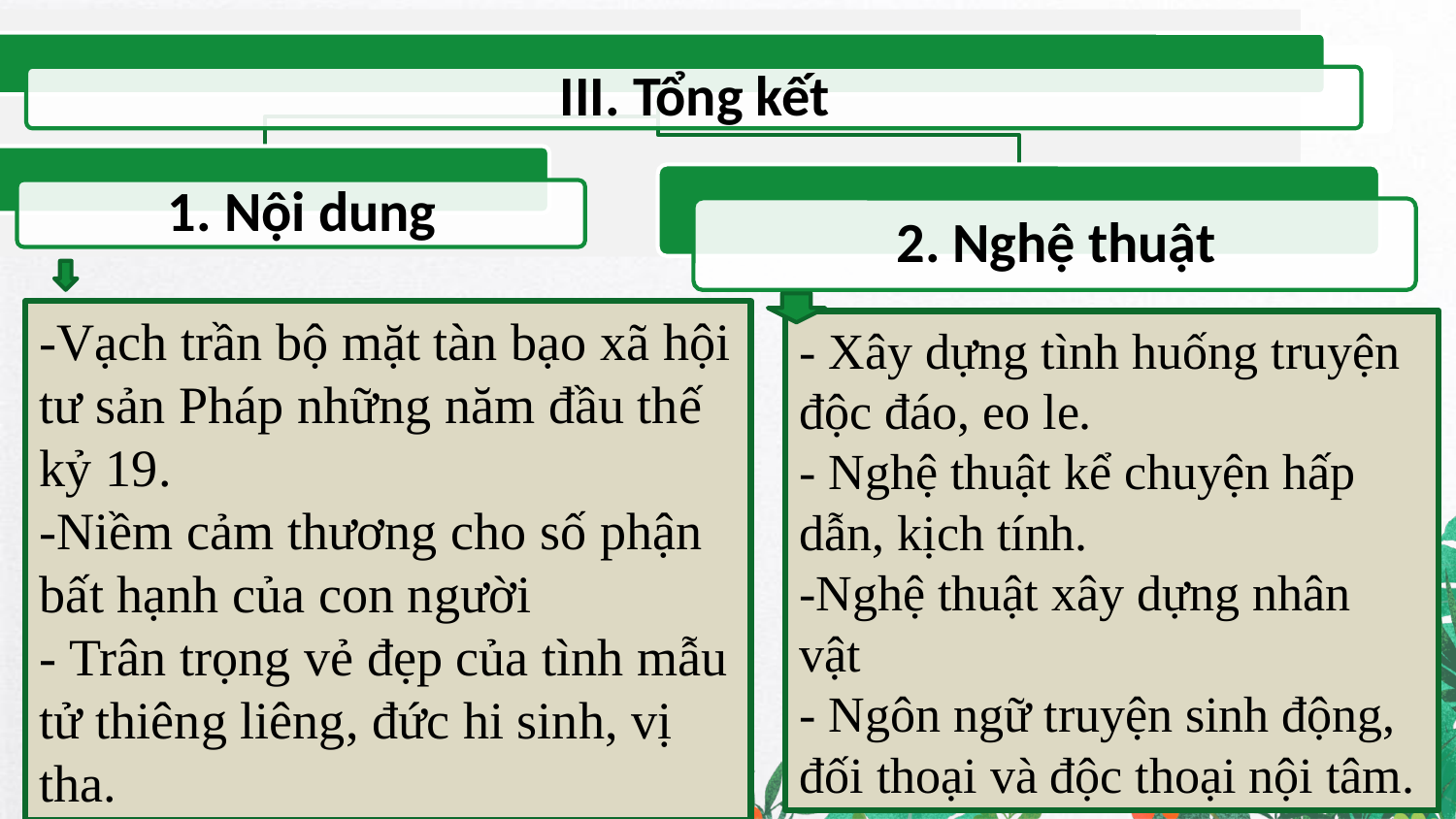

III. Tổng kết
1. Nội dung
2. Nghệ thuật

-Vạch trần bộ mặt tàn bạo xã hội tư sản Pháp những năm đầu thế kỷ 19.
-Niềm cảm thương cho số phận bất hạnh của con người
- Trân trọng vẻ đẹp của tình mẫu tử thiêng liêng, đức hi sinh, vị tha.
- Xây dựng tình huống truyện độc đáo, eo le.
- Nghệ thuật kể chuyện hấp dẫn, kịch tính.
-Nghệ thuật xây dựng nhân vật
- Ngôn ngữ truyện sinh động, đối thoại và độc thoại nội tâm.